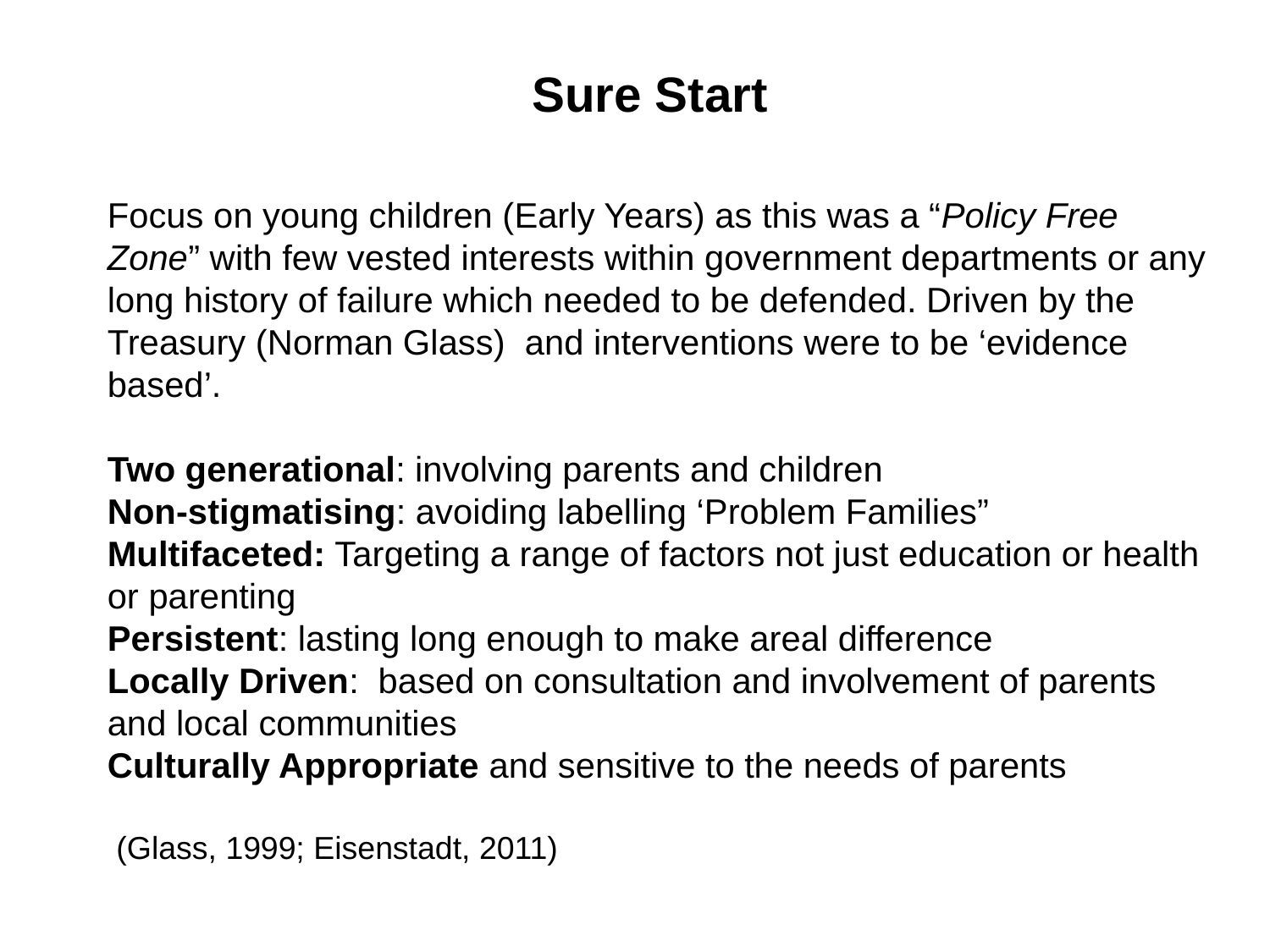

Sure Start
Focus on young children (Early Years) as this was a “Policy Free Zone” with few vested interests within government departments or any long history of failure which needed to be defended. Driven by the Treasury (Norman Glass)  and interventions were to be ‘evidence based’.

Two generational: involving parents and children
Non-stigmatising: avoiding labelling ‘Problem Families”
Multifaceted: Targeting a range of factors not just education or health or parenting
Persistent: lasting long enough to make areal difference
Locally Driven:  based on consultation and involvement of parents and local communities
Culturally Appropriate and sensitive to the needs of parents

 (Glass, 1999; Eisenstadt, 2011)